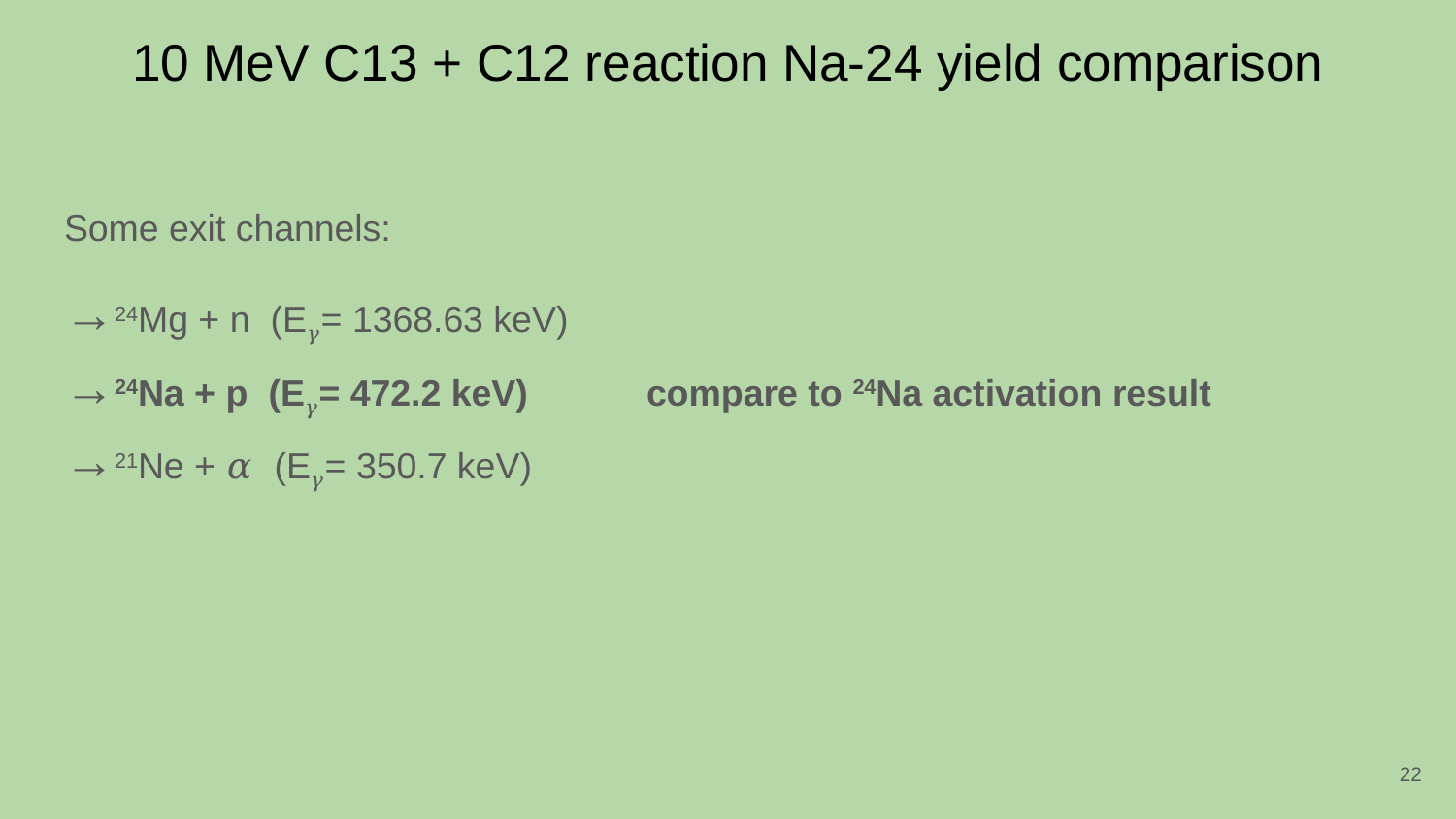

# 10 MeV C13 + C12 reaction Na-24 yield comparison
Some exit channels:
→24Mg + n  (E𝛾= 1368.63 keV)
→24Na + p  (E𝛾= 472.2 keV) 	compare to 24Na activation result
→21Ne + 𝛼  (E𝛾= 350.7 keV)
22